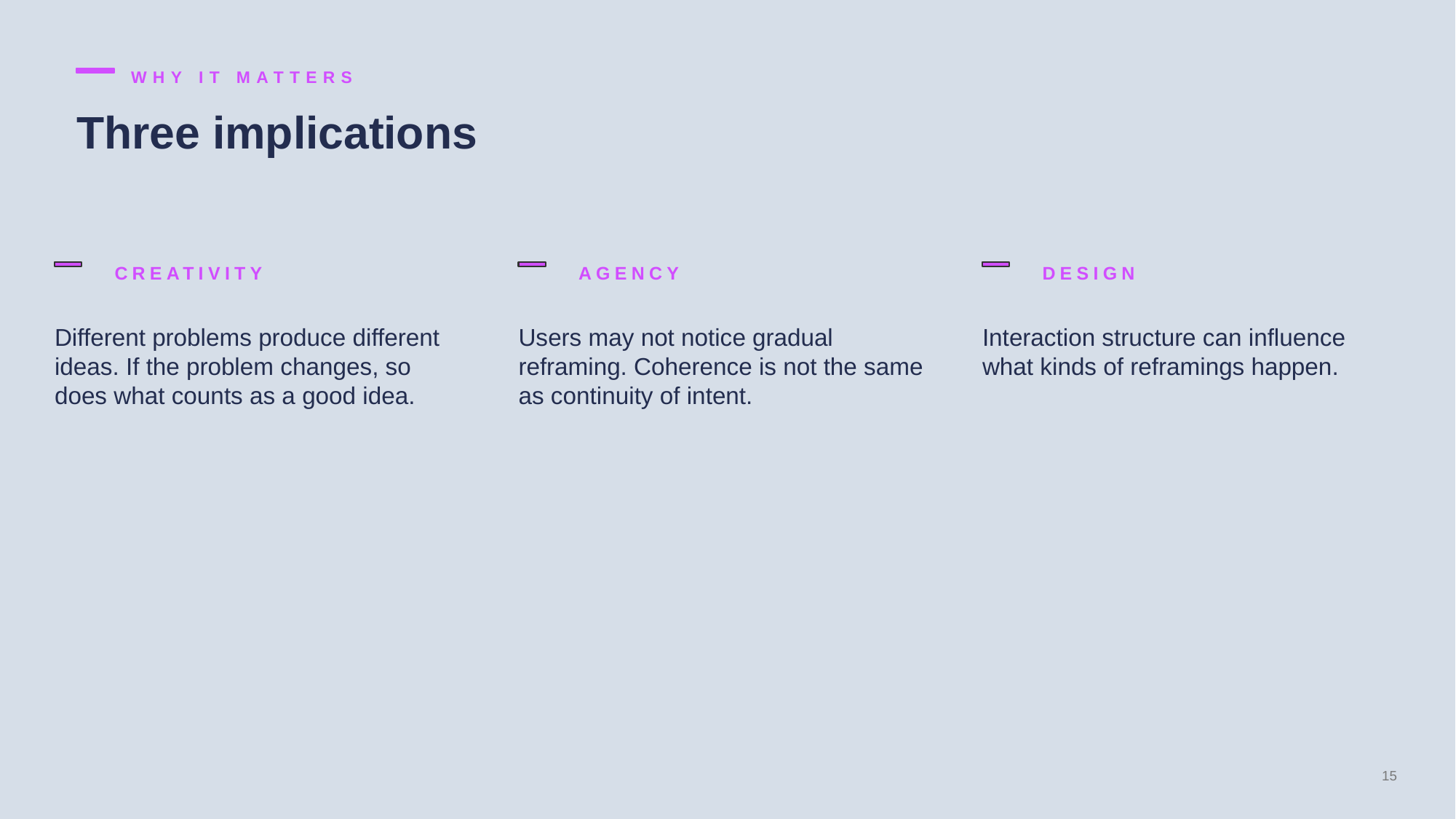

WHY IT MATTERS

Three implications
CREATIVITY
AGENCY
DESIGN

Different problems produce different ideas. If the problem changes, so does what counts as a good idea.
Users may not notice gradual reframing. Coherence is not the same as continuity of intent.
Interaction structure can influence what kinds of reframings happen.
15